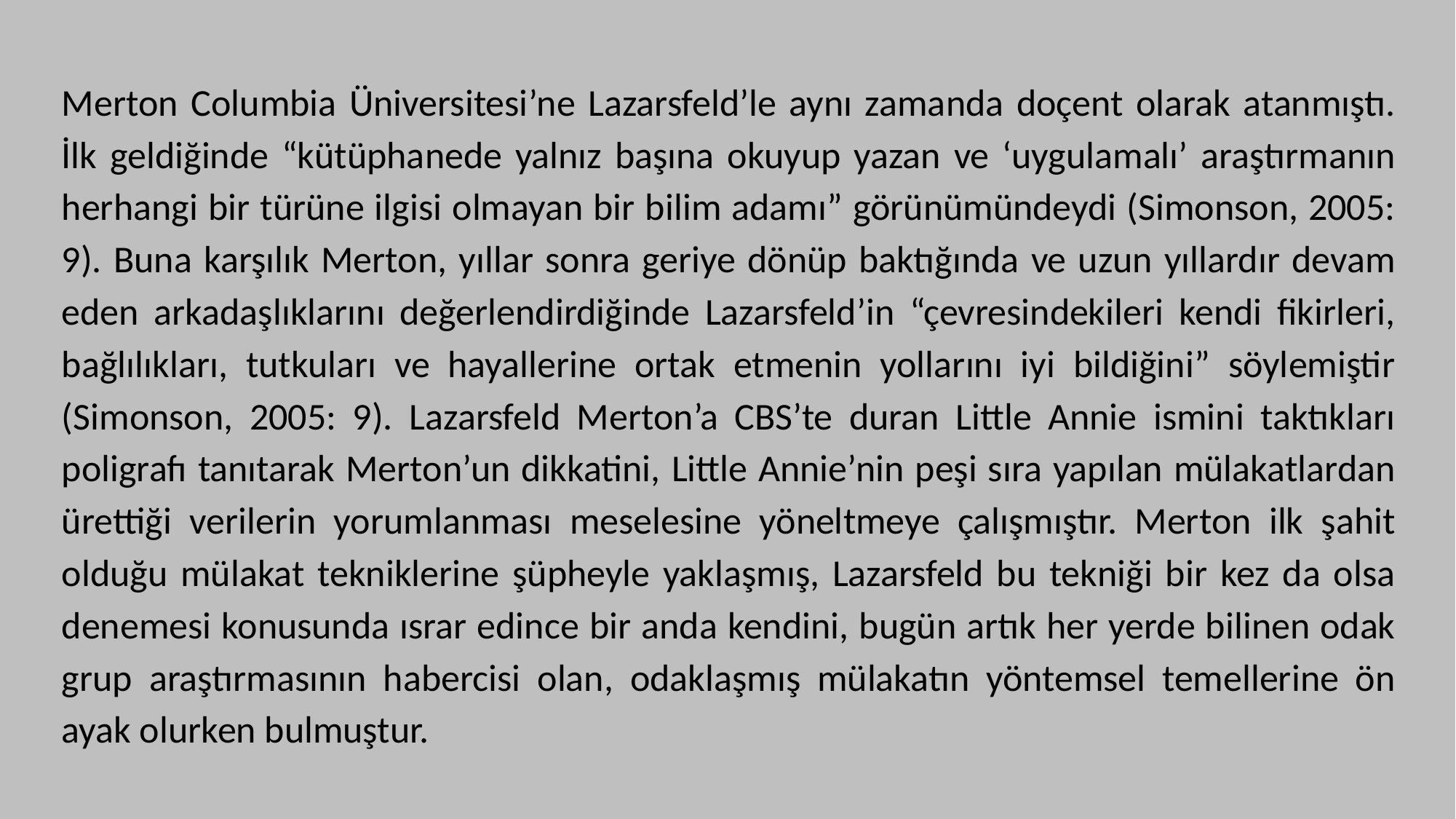

Merton Columbia Üniversitesi’ne Lazarsfeld’le aynı zamanda doçent olarak atanmıştı. İlk geldiğinde “kütüphanede yalnız başına okuyup yazan ve ‘uygulamalı’ araştırmanın herhangi bir türüne ilgisi olmayan bir bilim adamı” görünümündeydi (Simonson, 2005: 9). Buna karşılık Merton, yıllar sonra geriye dönüp baktığında ve uzun yıllardır devam eden arkadaşlıklarını değerlendirdiğinde Lazarsfeld’in “çevresindekileri kendi fikirleri, bağlılıkları, tutkuları ve hayallerine ortak etmenin yollarını iyi bildiğini” söylemiştir (Simonson, 2005: 9). Lazarsfeld Merton’a CBS’te duran Little Annie ismini taktıkları poligrafı tanıtarak Merton’un dikkatini, Little Annie’nin peşi sıra yapılan mülakatlardan ürettiği verilerin yorumlanması meselesine yöneltmeye çalışmıştır. Merton ilk şahit olduğu mülakat tekniklerine şüpheyle yaklaşmış, Lazarsfeld bu tekniği bir kez da olsa denemesi konusunda ısrar edince bir anda kendini, bugün artık her yerde bilinen odak grup araştırmasının habercisi olan, odaklaşmış mülakatın yöntemsel temellerine ön ayak olurken bulmuştur.